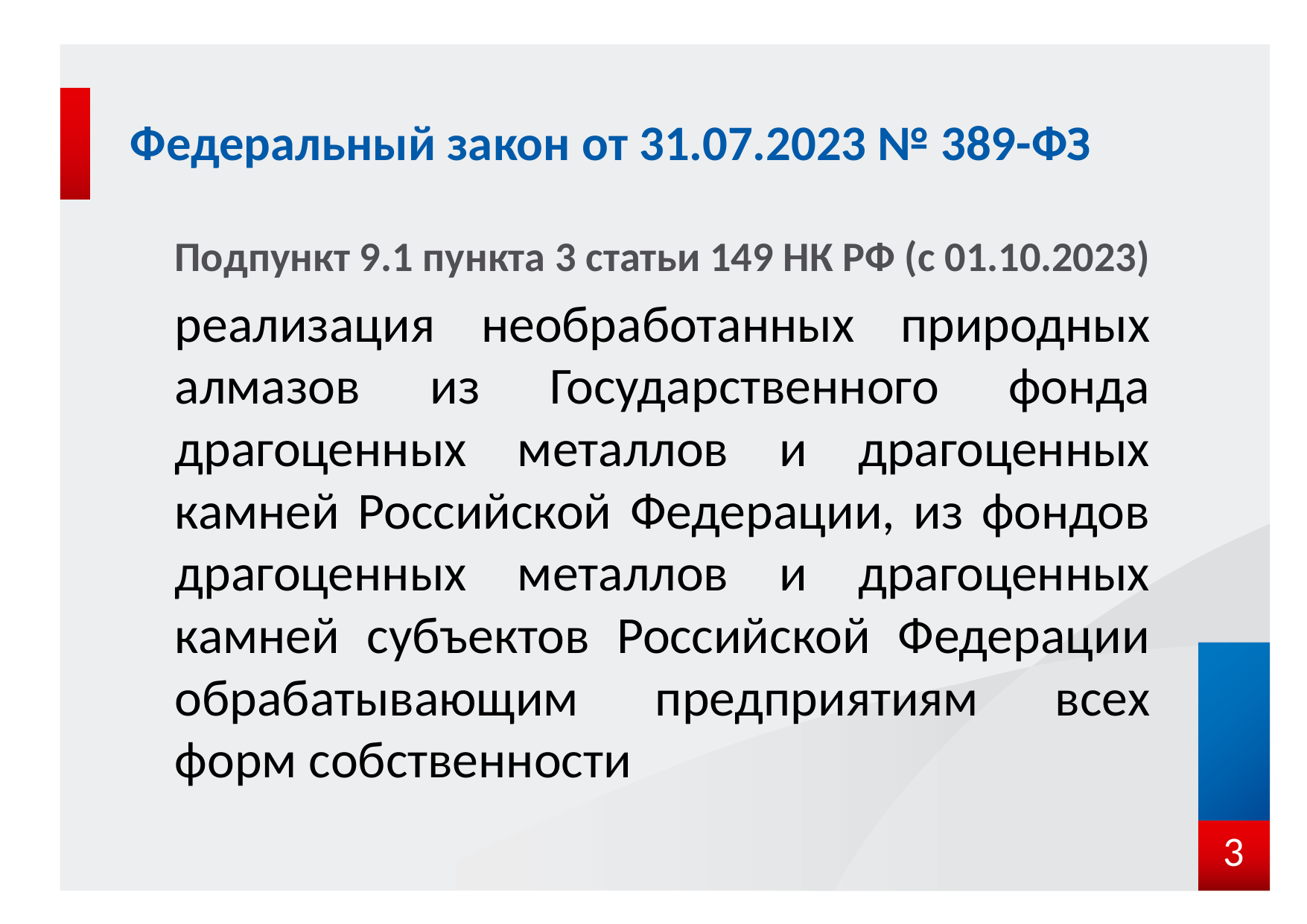

# Федеральный закон от 31.07.2023 № 389-ФЗ
Подпункт 9.1 пункта 3 статьи 149 НК РФ (с 01.10.2023)
реализация необработанных природных алмазов из Государственного фонда драгоценных металлов и драгоценных камней Российской Федерации, из фондов драгоценных металлов и драгоценных камней субъектов Российской Федерации обрабатывающим предприятиям всех форм собственности

3